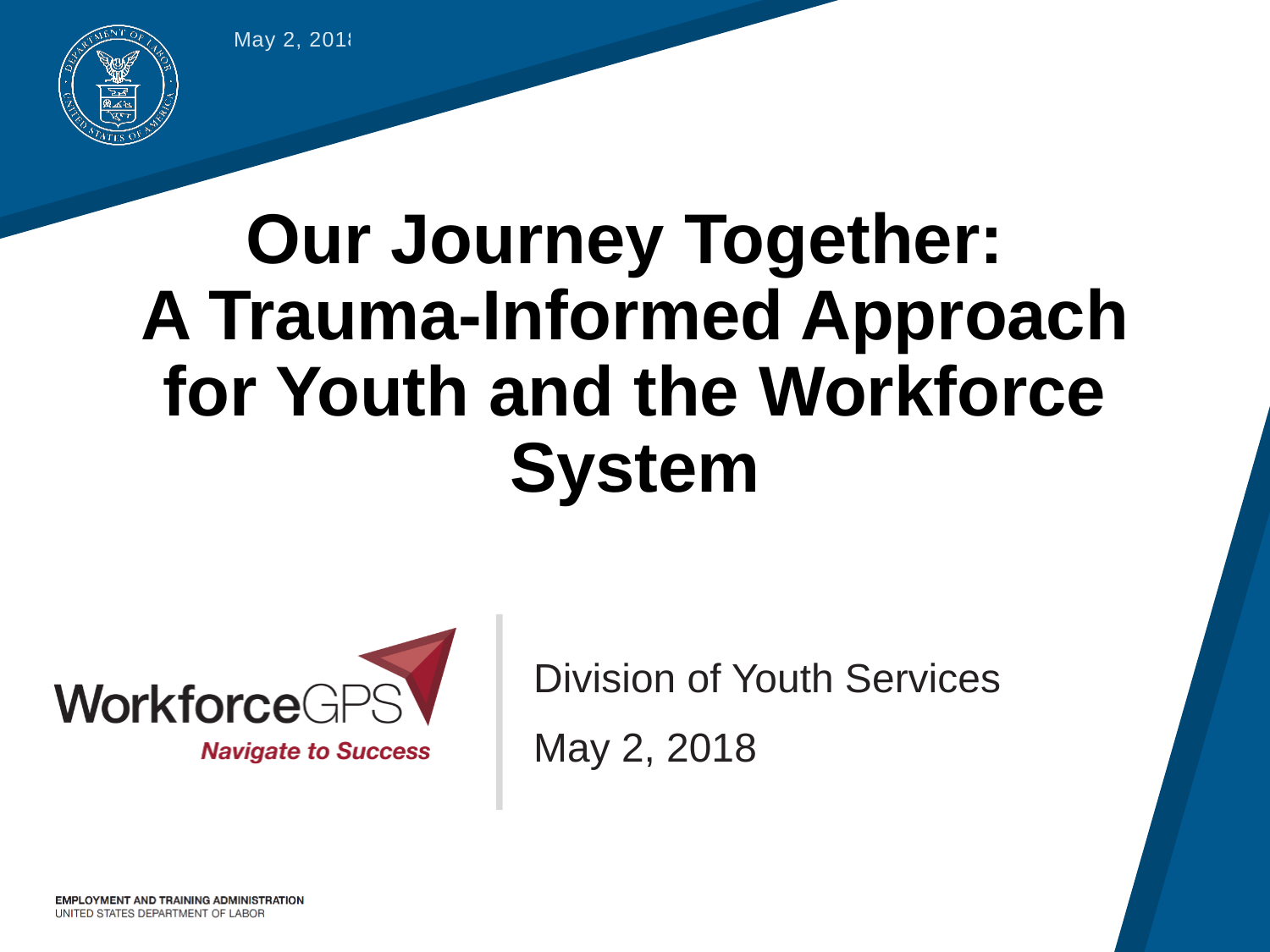

May 2, 2018
# Our Journey Together: A Trauma-Informed Approach for Youth and the Workforce System
Division of Youth Services
May 2, 2018